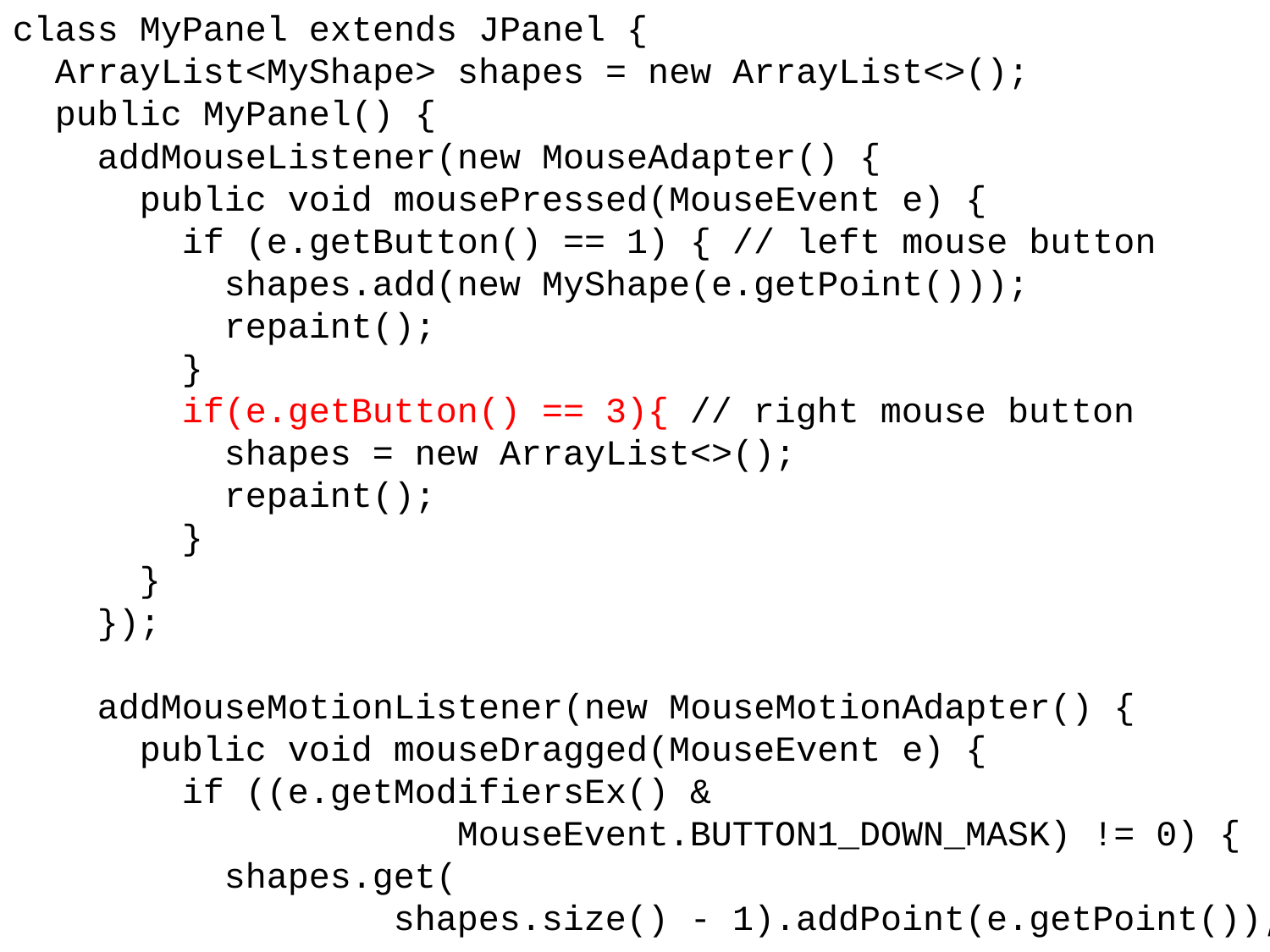

class MyPanel extends JPanel {
  ArrayList<MyShape> shapes = new ArrayList<>();
  public MyPanel() {
    addMouseListener(new MouseAdapter() {
      public void mousePressed(MouseEvent e) {
        if (e.getButton() == 1) { // left mouse button
          shapes.add(new MyShape(e.getPoint()));
          repaint();
        }
        if(e.getButton() == 3){ // right mouse button
          shapes = new ArrayList<>();
          repaint();
        }
      }
    });

    addMouseMotionListener(new MouseMotionAdapter() {
      public void mouseDragged(MouseEvent e) {
        if ((e.getModifiersEx() &
                     MouseEvent.BUTTON1_DOWN_MASK) != 0) {
          shapes.get(
                  shapes.size() - 1).addPoint(e.getPoint());